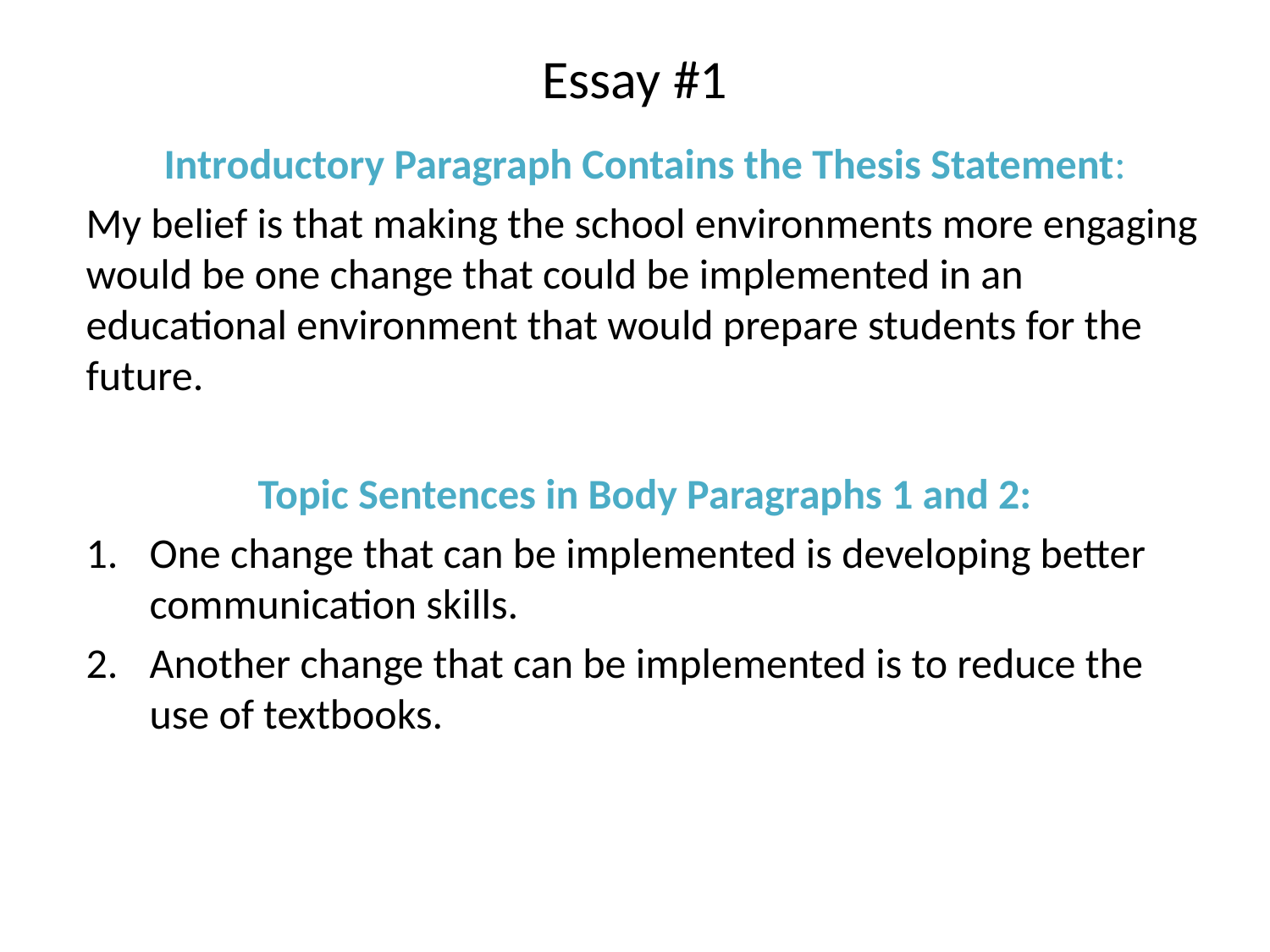

# Essay #1
Introductory Paragraph Contains the Thesis Statement:
My belief is that making the school environments more engaging would be one change that could be implemented in an educational environment that would prepare students for the future.

Topic Sentences in Body Paragraphs 1 and 2:
One change that can be implemented is developing better communication skills.
Another change that can be implemented is to reduce the use of textbooks.